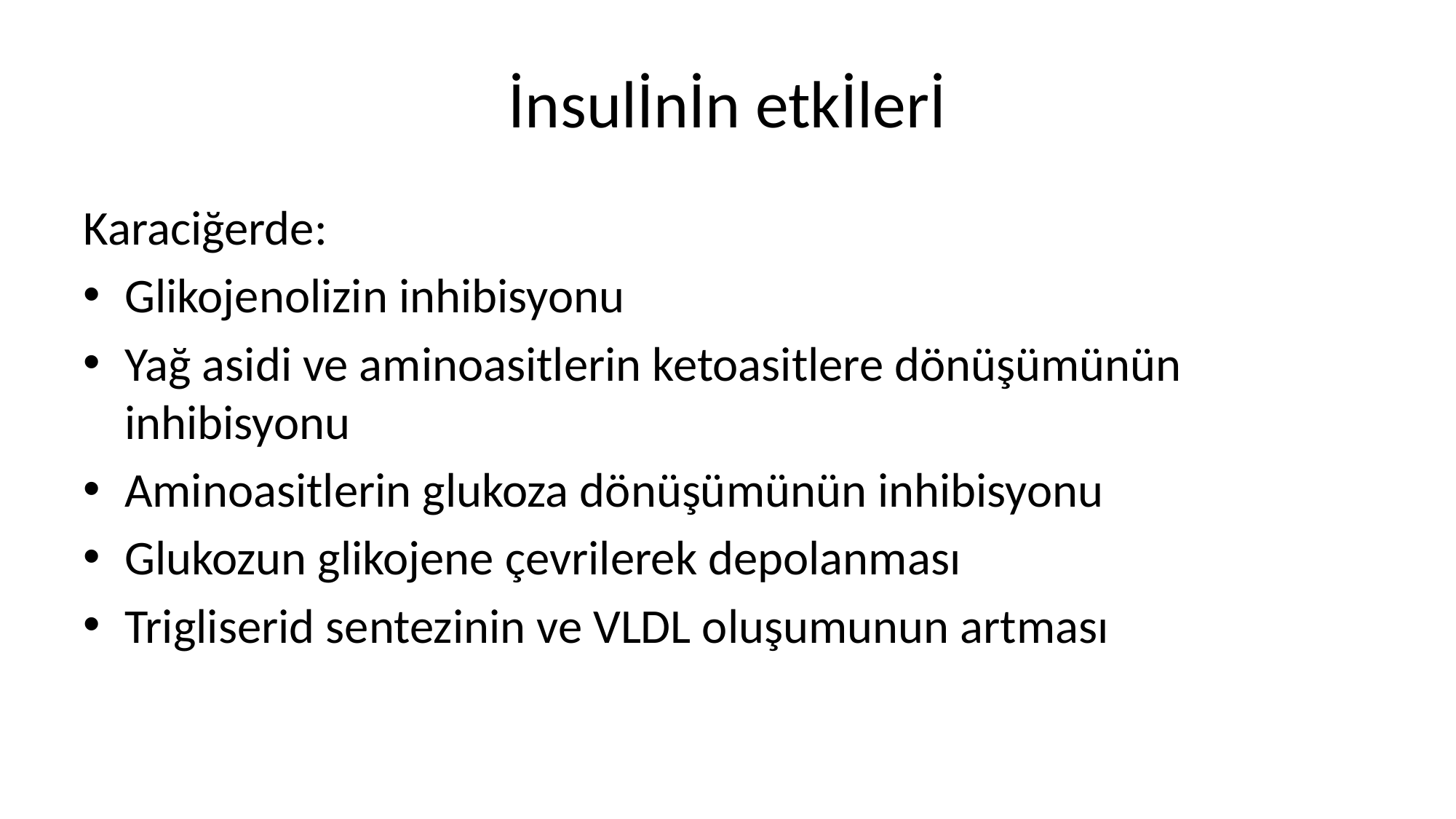

# İnsulİnİn etkİlerİ
Karaciğerde:
Glikojenolizin inhibisyonu
Yağ asidi ve aminoasitlerin ketoasitlere dönüşümünün inhibisyonu
Aminoasitlerin glukoza dönüşümünün inhibisyonu
Glukozun glikojene çevrilerek depolanması
Trigliserid sentezinin ve VLDL oluşumunun artması